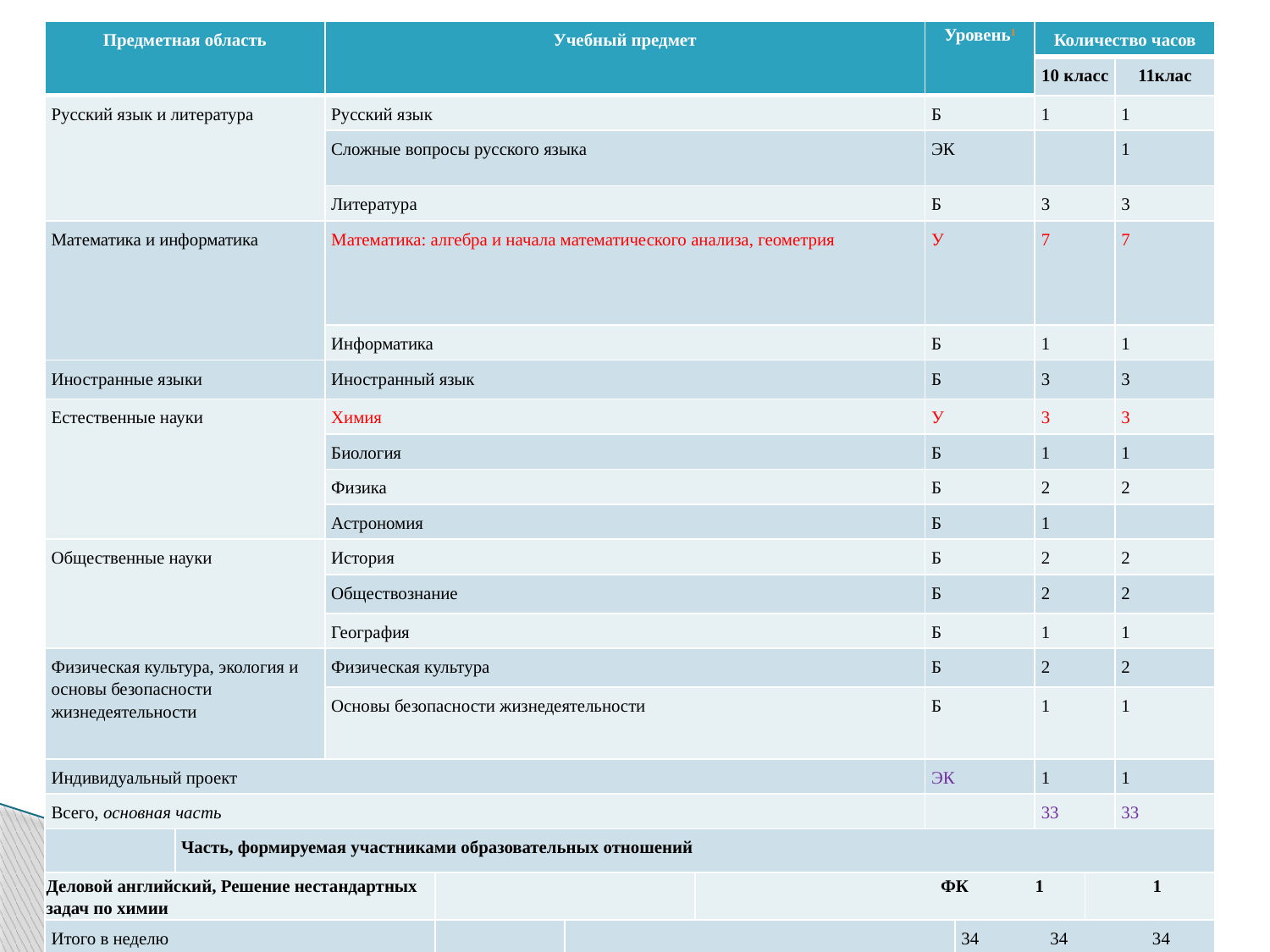

| Предметная область |  | Учебный предмет |  |  |  | Уровень1 |  | Количество часов |  |  |
| --- | --- | --- | --- | --- | --- | --- | --- | --- | --- | --- |
|  |  |  |  |  |  |  |  | 10 класс |  | 11клас |
| Русский язык и литература |  | Русский язык |  |  |  | Б |  | 1 |  | 1 |
|  |  | Сложные вопросы русского языка |  |  |  | ЭК |  |  |  | 1 |
|  |  | Литература |  |  |  | Б |  | 3 |  | 3 |
| Математика и информатика |  | Математика: алгебра и начала математического анализа, геометрия |  |  |  | У |  | 7 |  | 7 |
|  |  | Информатика |  |  |  | Б |  | 1 |  | 1 |
| Иностранные языки |  | Иностранный язык |  |  |  | Б |  | 3 |  | 3 |
| Естественные науки |  | Химия |  |  |  | У |  | 3 |  | 3 |
|  |  | Биология |  |  |  | Б |  | 1 |  | 1 |
|  |  | Физика |  |  |  | Б |  | 2 |  | 2 |
|  |  | Астрономия |  |  |  | Б |  | 1 |  |  |
| Общественные науки |  | История |  |  |  | Б |  | 2 |  | 2 |
|  |  | Обществознание |  |  |  | Б |  | 2 |  | 2 |
|  |  | География |  |  |  | Б |  | 1 |  | 1 |
| Физическая культура, экология и основы безопасности жизнедеятельности |  | Физическая культура |  |  |  | Б |  | 2 |  | 2 |
|  |  | Основы безопасности жизнедеятельности |  |  |  | Б |  | 1 |  | 1 |
| Индивидуальный проект |  |  |  |  |  | ЭК |  | 1 |  | 1 |
| Всего, основная часть |  |  |  |  |  |  |  | 33 |  | 33 |
|  | Часть, формируемая участниками образовательных отношений |  |  |  |  |  |  |  |  |  |
| Деловой английский, Решение нестандартных задач по химии |  |  |  |  | ФК 1 |  |  |  | 1 |  |
| Итого в неделю |  |  |  |  |  |  | 34 34 34 |  |  |  |